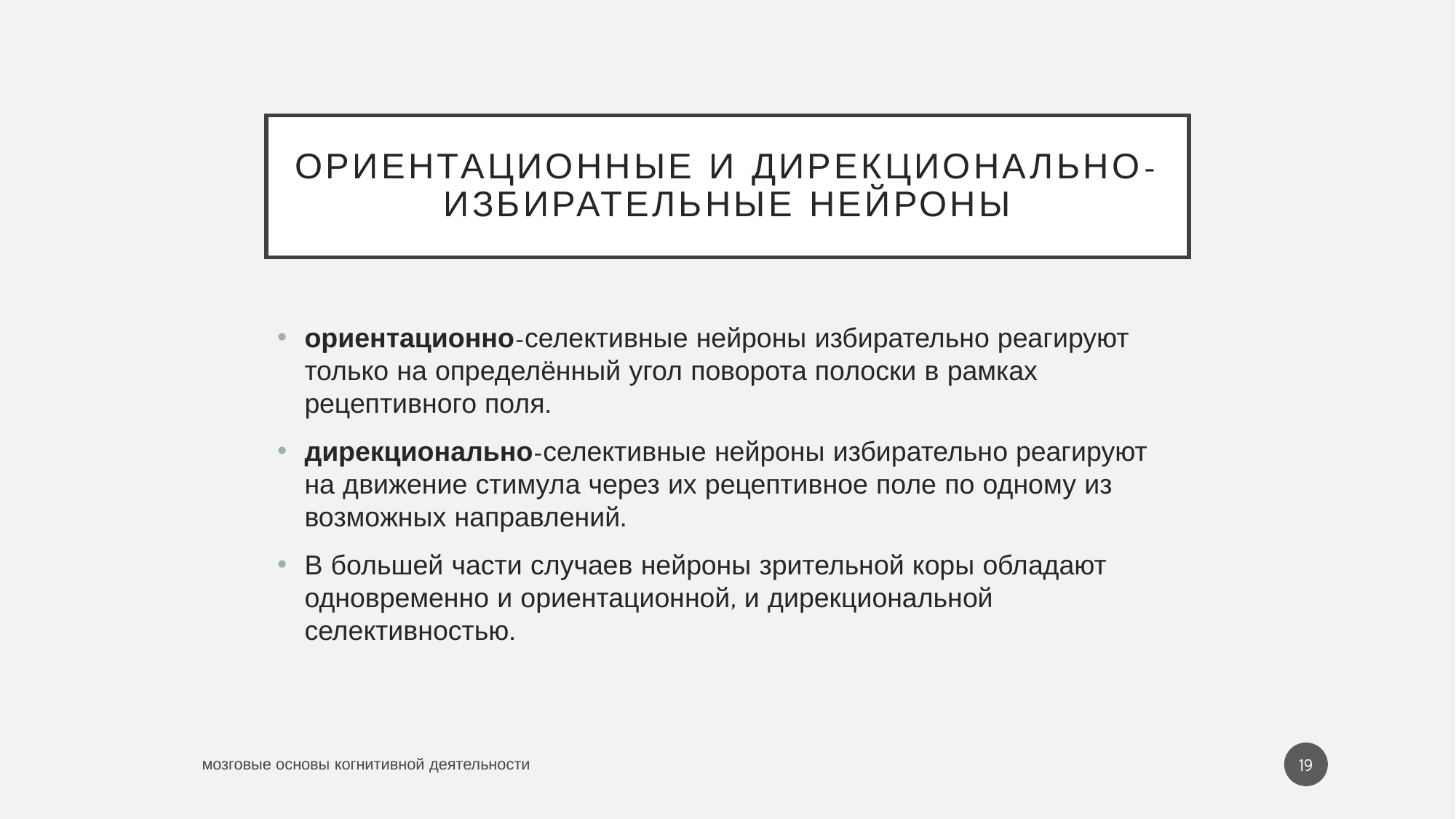

# Ориентационные и Дирекционально-избирательные нейроны
ориентационно-селективные нейроны избирательно реагируют только на определённый угол поворота полоски в рамках рецептивного поля.
дирекционально-селективные нейроны избирательно реагируют на движение стимула через их рецептивное поле по одному из возможных направлений.
В большей части случаев нейроны зрительной коры обладают одновременно и ориентационной, и дирекциональной селективностью.
19
мозговые основы когнитивной деятельности